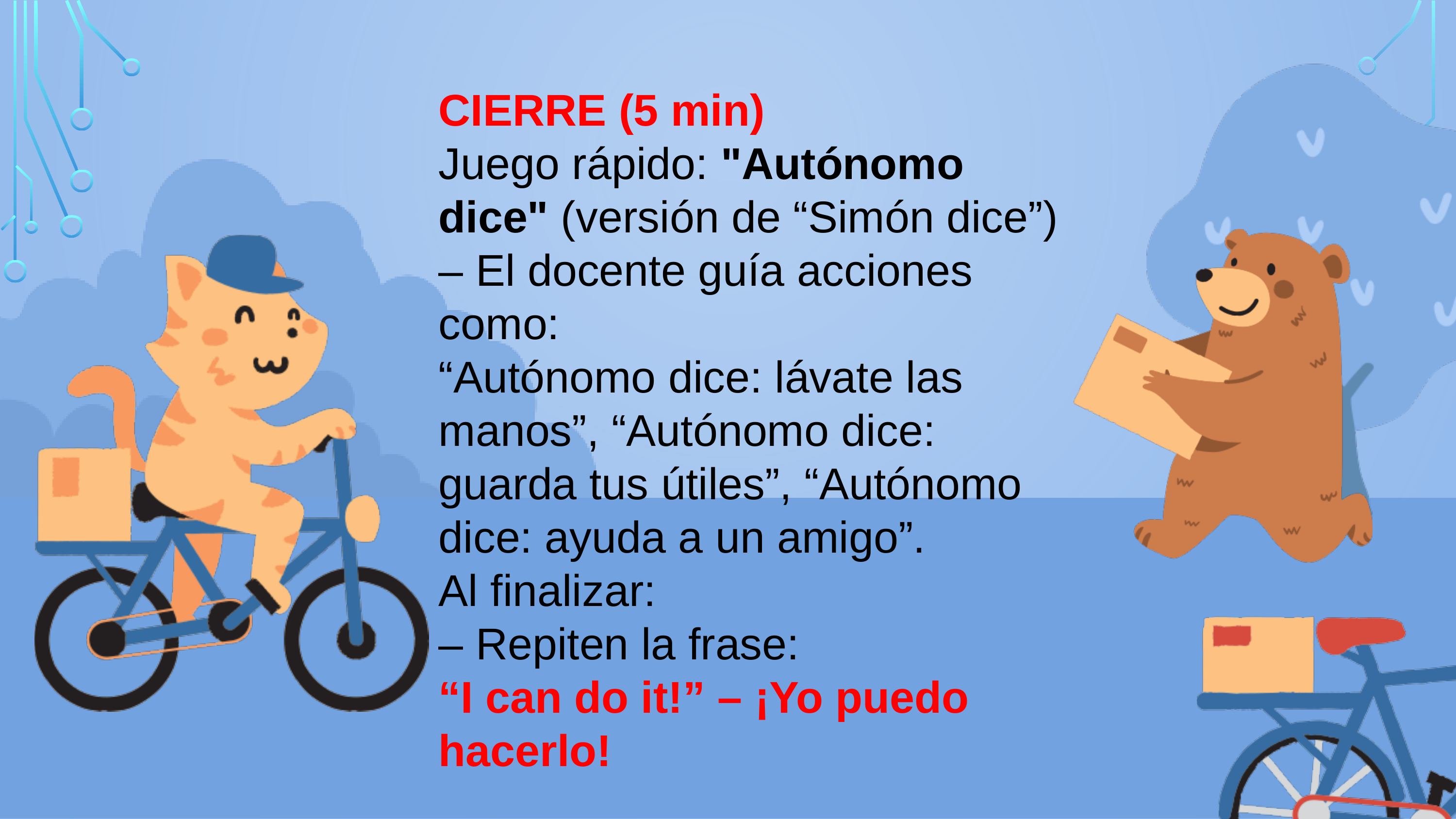

CIERRE (5 min)
Juego rápido: "Autónomo dice" (versión de “Simón dice”)
– El docente guía acciones como:
“Autónomo dice: lávate las manos”, “Autónomo dice: guarda tus útiles”, “Autónomo dice: ayuda a un amigo”.
Al finalizar:
– Repiten la frase:
“I can do it!” – ¡Yo puedo hacerlo!